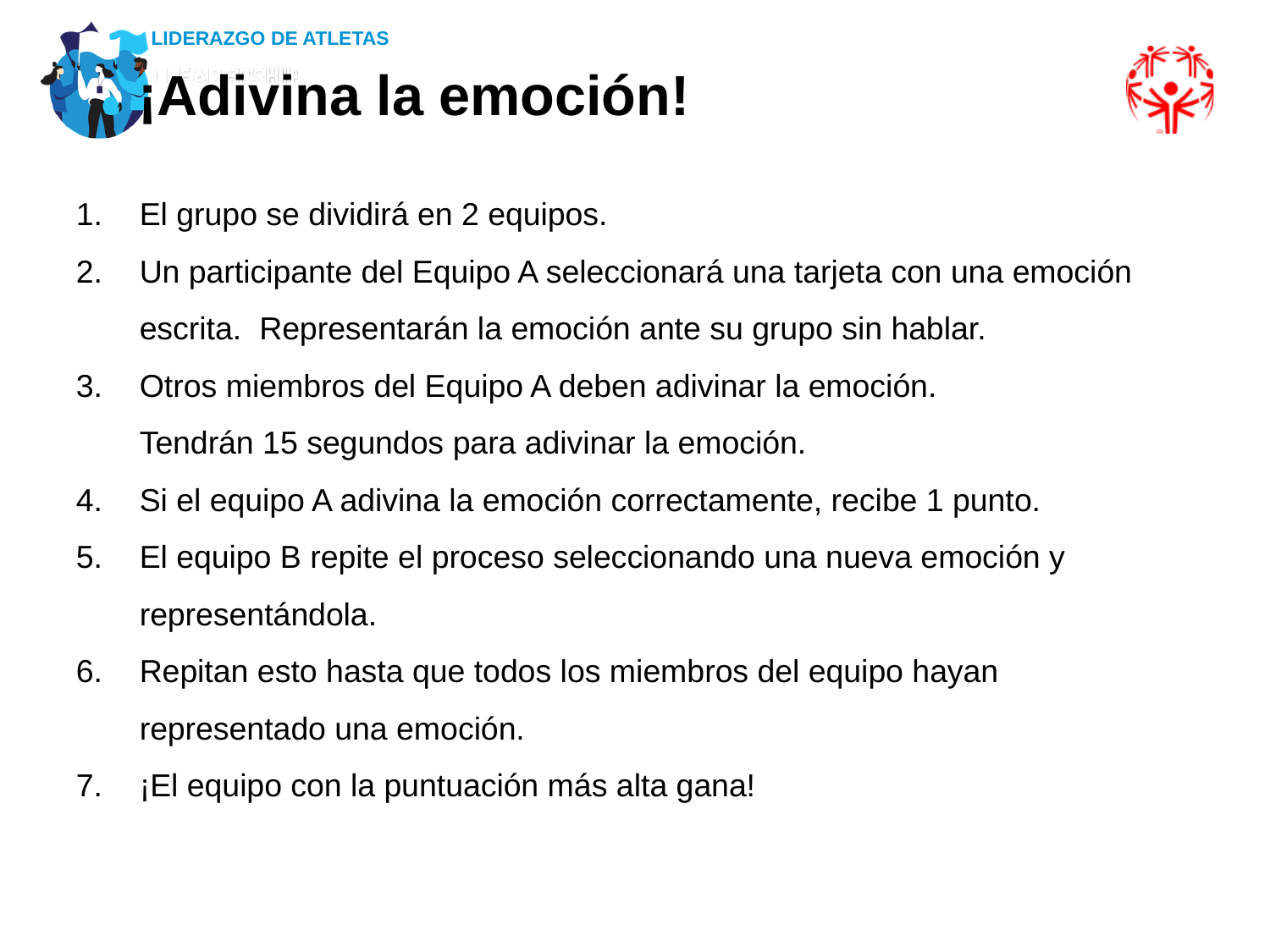

¡Adivina la emoción!
El grupo se dividirá en 2 equipos.
Un participante del Equipo A seleccionará una tarjeta con una emoción escrita.  Representarán la emoción ante su grupo sin hablar.
Otros miembros del Equipo A deben adivinar la emoción.
Tendrán 15 segundos para adivinar la emoción.
Si el equipo A adivina la emoción correctamente, recibe 1 punto.
El equipo B repite el proceso seleccionando una nueva emoción y representándola.
Repitan esto hasta que todos los miembros del equipo hayan representado una emoción.
¡El equipo con la puntuación más alta gana!